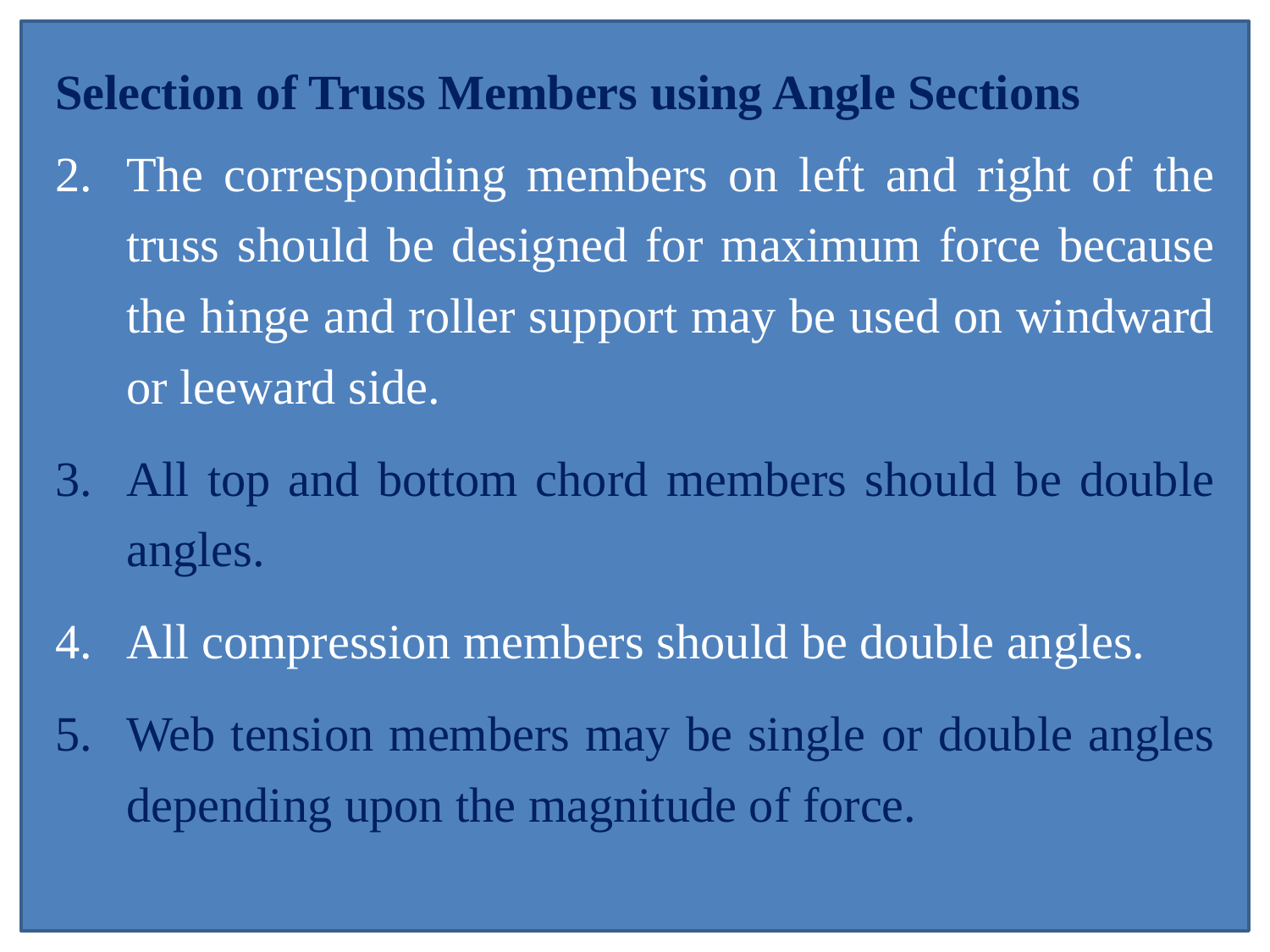

Selection of Truss Members using Angle Sections
The corresponding members on left and right of the truss should be designed for maximum force because the hinge and roller support may be used on windward or leeward side.
All top and bottom chord members should be double angles.
All compression members should be double angles.
Web tension members may be single or double angles depending upon the magnitude of force.
Prof Dr Z. A. Siddiqi
19